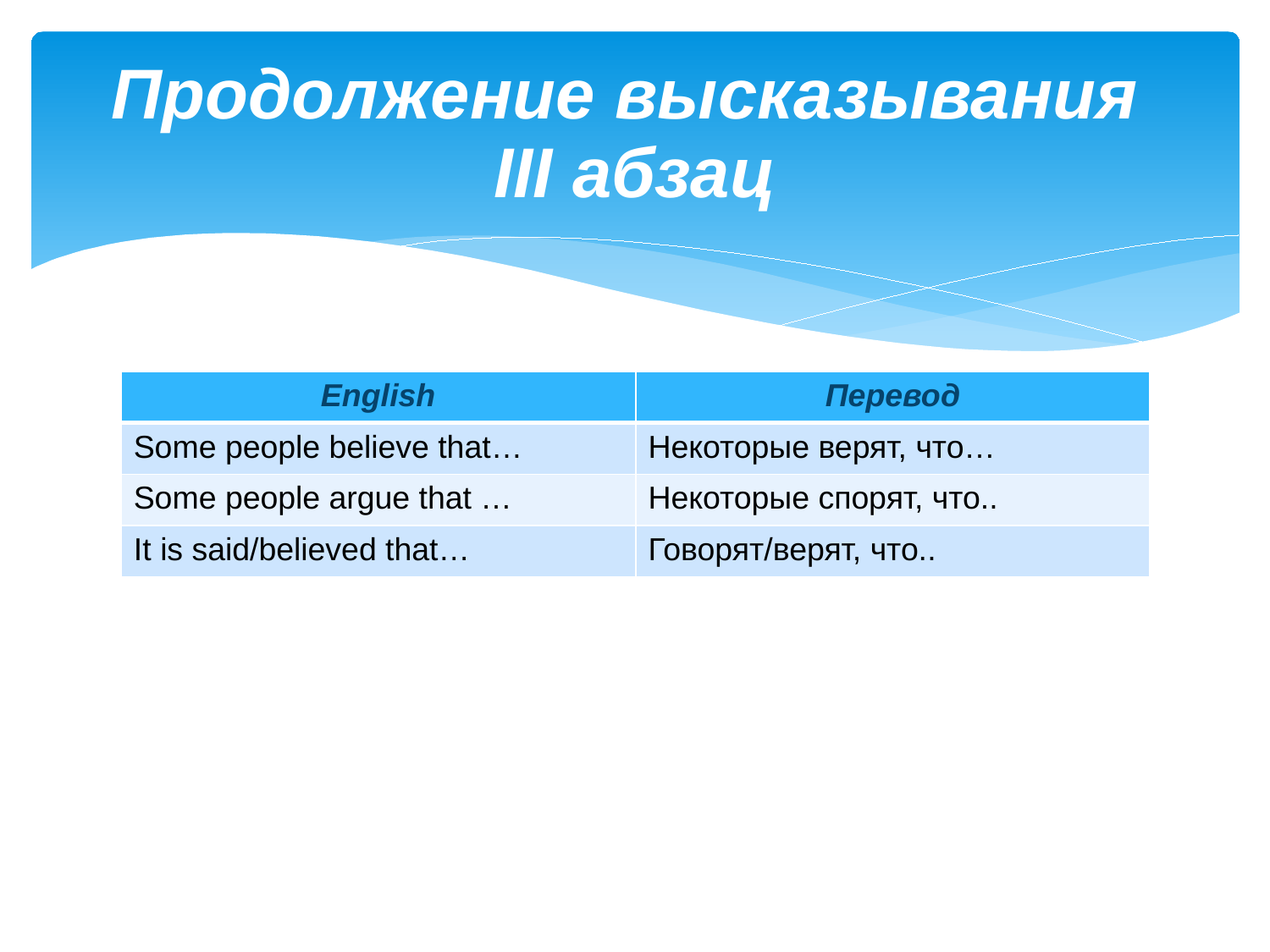

# Продолжение высказывания III абзац
| English | Перевод |
| --- | --- |
| Some people believe that… | Некоторые верят, что… |
| Some people argue that … | Некоторые спорят, что.. |
| It is said/believed that… | Говорят/верят, что.. |